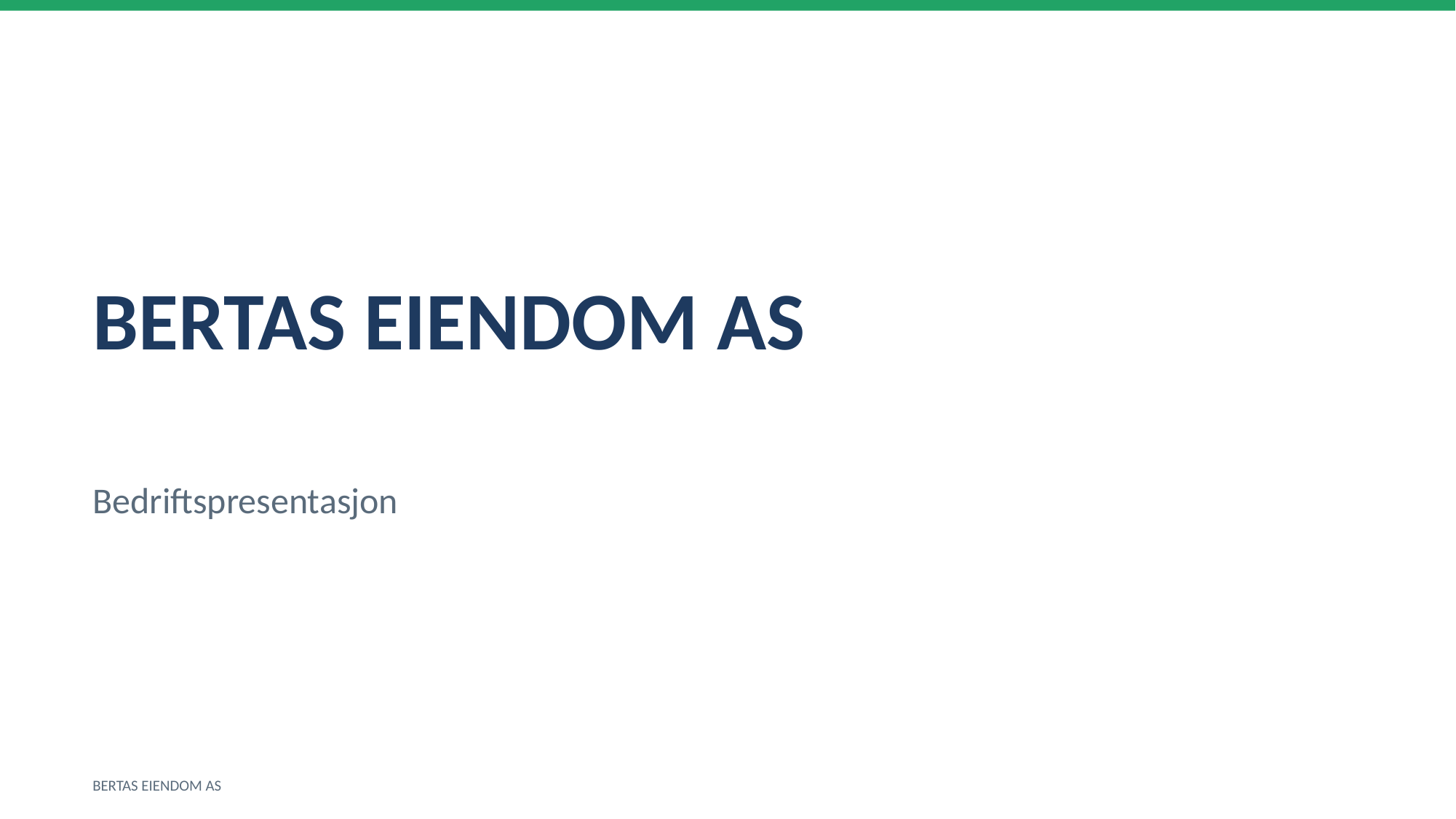

BERTAS EIENDOM AS
Bedriftspresentasjon
BERTAS EIENDOM AS